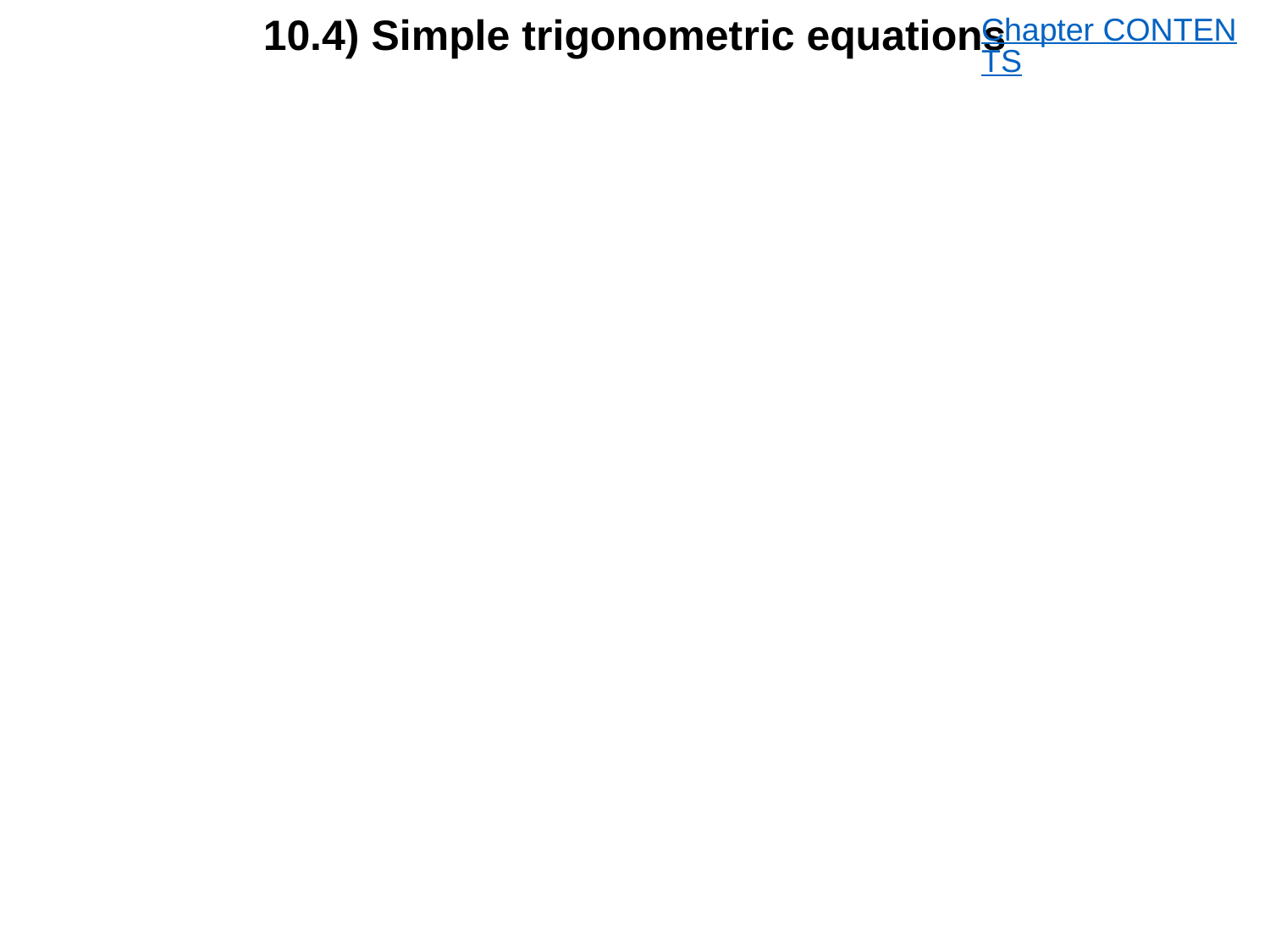

# 10.4) Simple trigonometric equations
Chapter CONTENTS